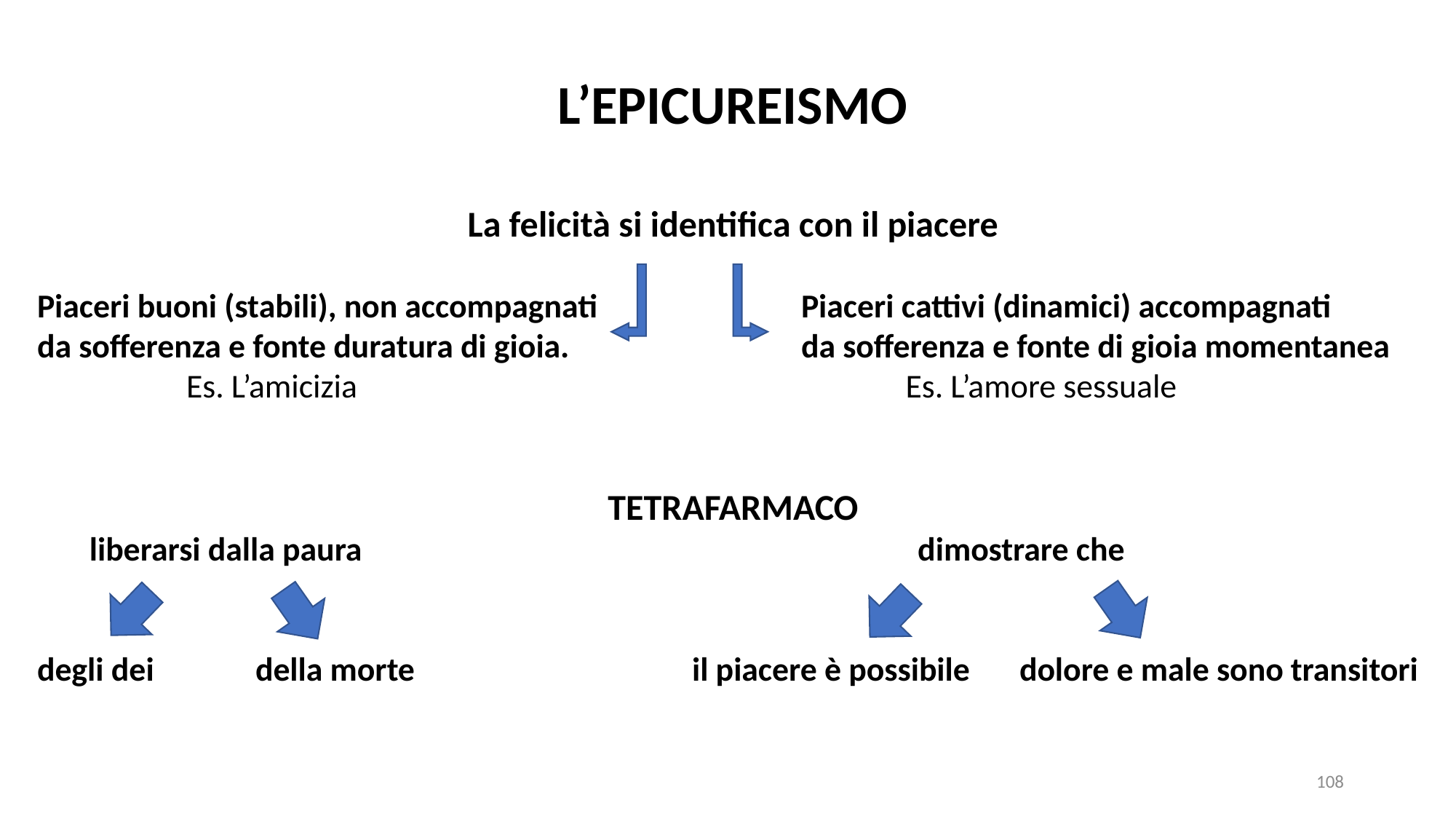

L’EPICUREISMO

La felicità si identifica con il piacere

Piaceri buoni (stabili), non accompagnati		Piaceri cattivi (dinamici) accompagnati
da sofferenza e fonte duratura di gioia.			da sofferenza e fonte di gioia momentanea
                    Es. L’amicizia					              Es. L’amore sessuale

TETRAFARMACO
       liberarsi dalla paura						 dimostrare che

degli dei	della morte			il piacere è possibile	dolore e male sono transitori

108